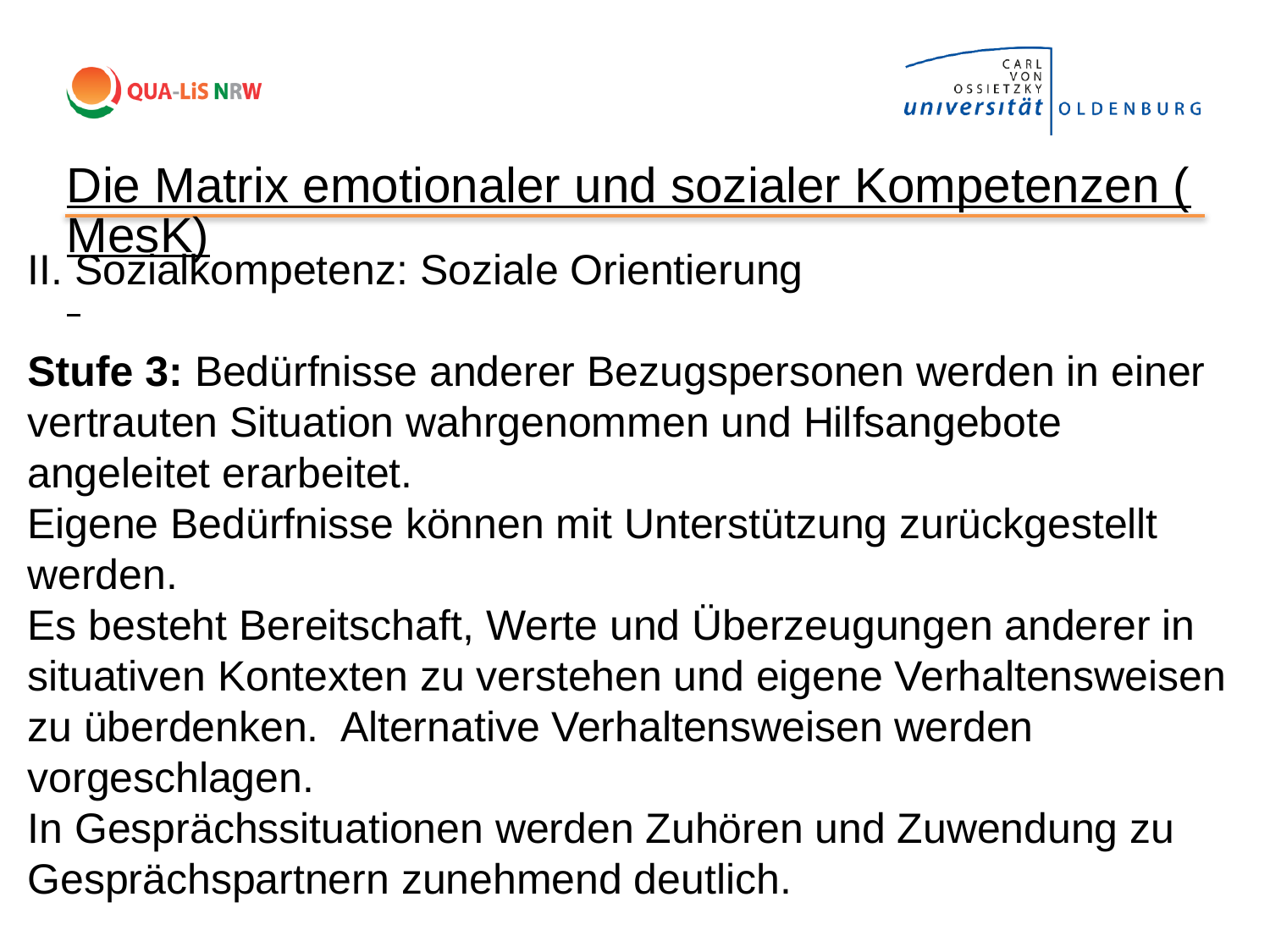

Die Matrix emotionaler und sozialer Kompetenzen (MesK)
II. Sozialkompetenz: Soziale Orientierung

Stufe 3: Bedürfnisse anderer Bezugspersonen werden in einer vertrauten Situation wahrgenommen und Hilfsangebote angeleitet erarbeitet.
Eigene Bedürfnisse können mit Unterstützung zurückgestellt werden.
Es besteht Bereitschaft, Werte und Überzeugungen anderer in situativen Kontexten zu verstehen und eigene Verhaltensweisen zu überdenken.  Alternative Verhaltensweisen werden vorgeschlagen.
In Gesprächssituationen werden Zuhören und Zuwendung zu Gesprächspartnern zunehmend deutlich.